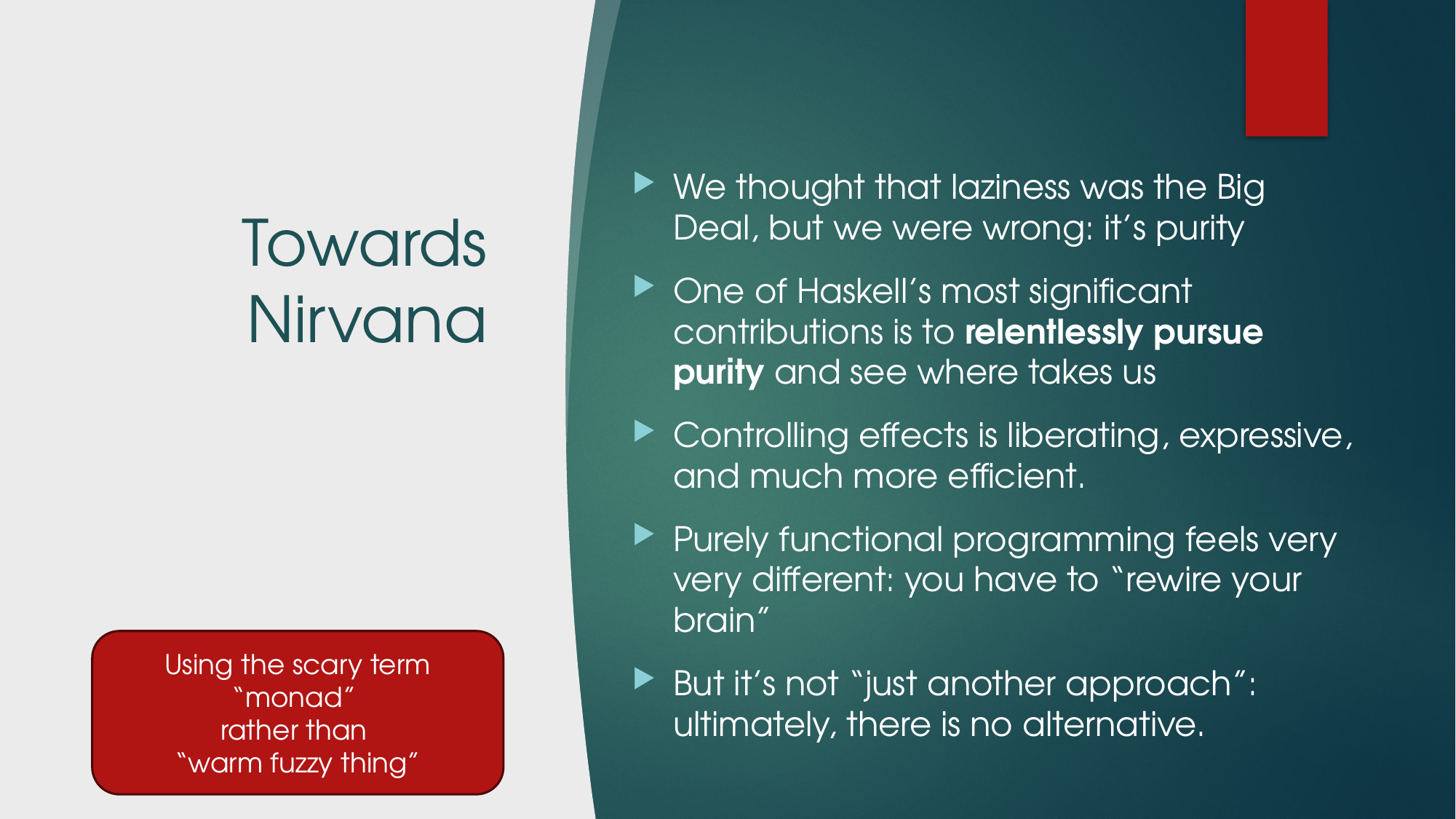

We thought that laziness was the Big Deal, but we were wrong: it’s purity
One of Haskell’s most significant contributions is to relentlessly pursue purity and see where takes us
Controlling effects is liberating, expressive, and much more efficient.
Purely functional programming feels very very different: you have to “rewire your brain”
But it’s not “just another approach”: ultimately, there is no alternative.

# Towards Nirvana
Using the scary term “monad”
rather than
“warm fuzzy thing”